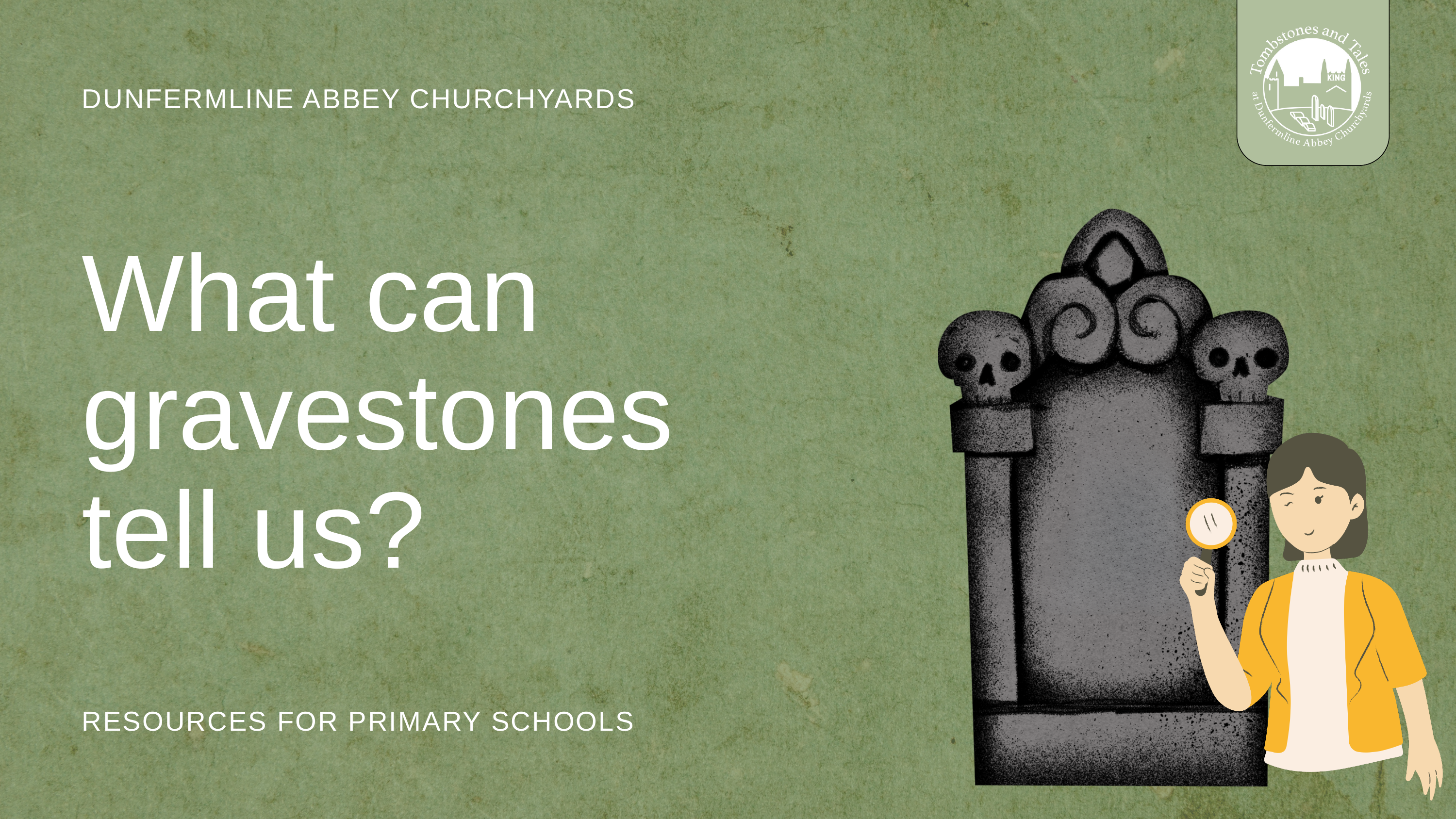

DUNFERMLINE ABBEY CHURCHYARDS

What can  gravestones tell us?

RESOURCES FOR PRIMARY SCHOOLS